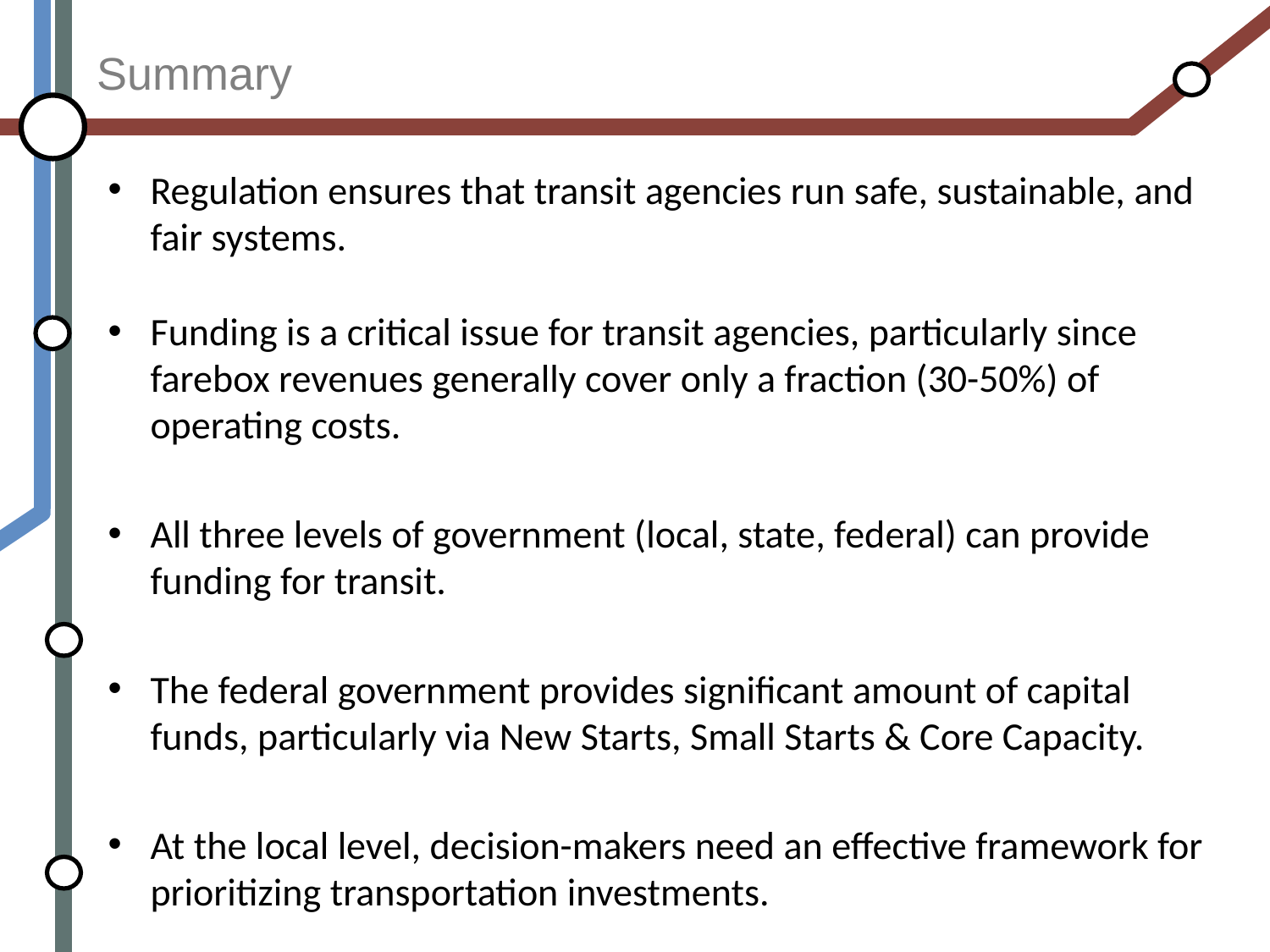

# Summary
Regulation ensures that transit agencies run safe, sustainable, and fair systems.

Funding is a critical issue for transit agencies, particularly since farebox revenues generally cover only a fraction (30-50%) of operating costs.

All three levels of government (local, state, federal) can provide funding for transit.

The federal government provides significant amount of capital funds, particularly via New Starts, Small Starts & Core Capacity.

At the local level, decision-makers need an effective framework for prioritizing transportation investments.